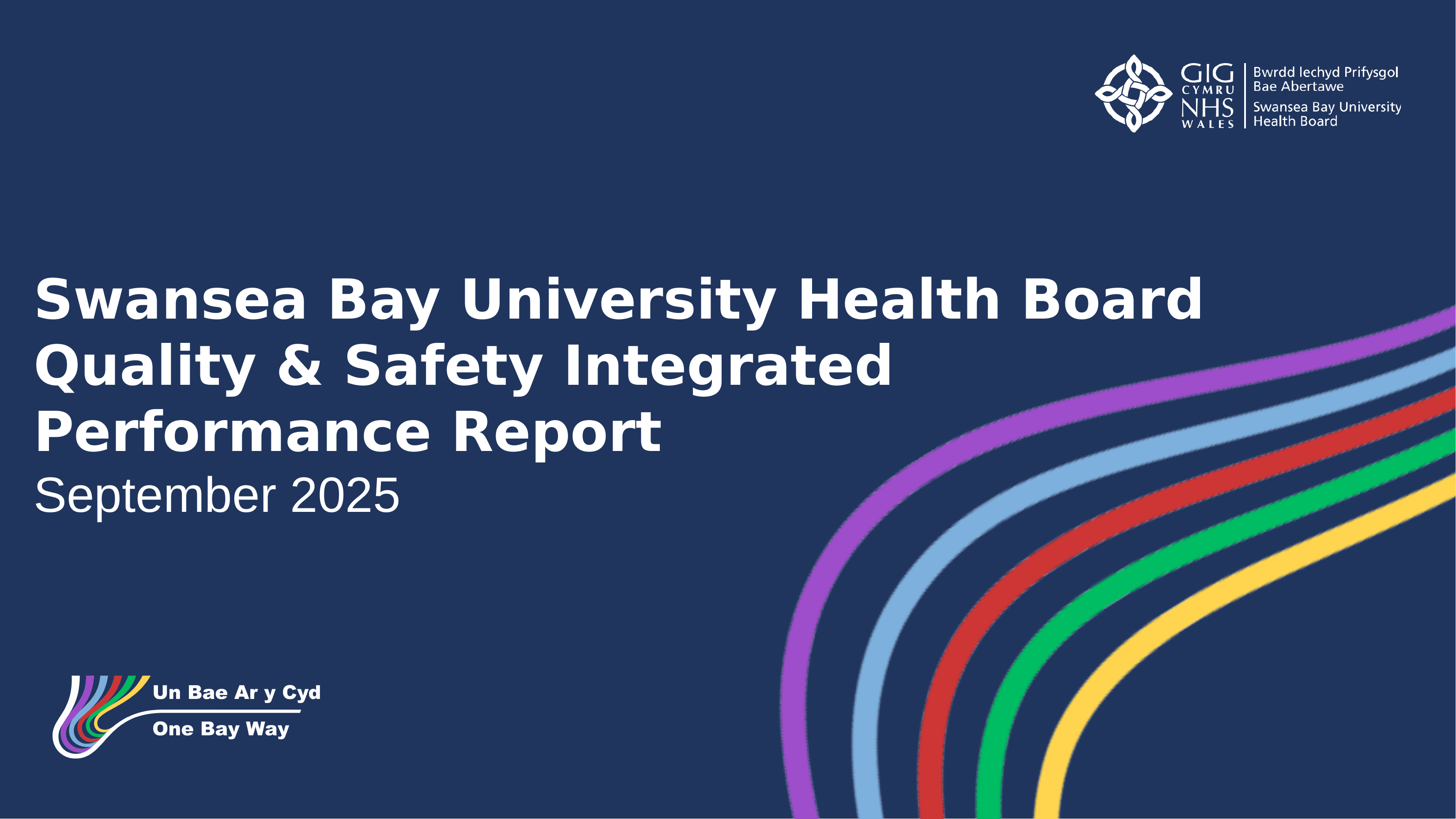

Swansea Bay University Health Board
Quality & Safety Integrated Performance Report
September 2025